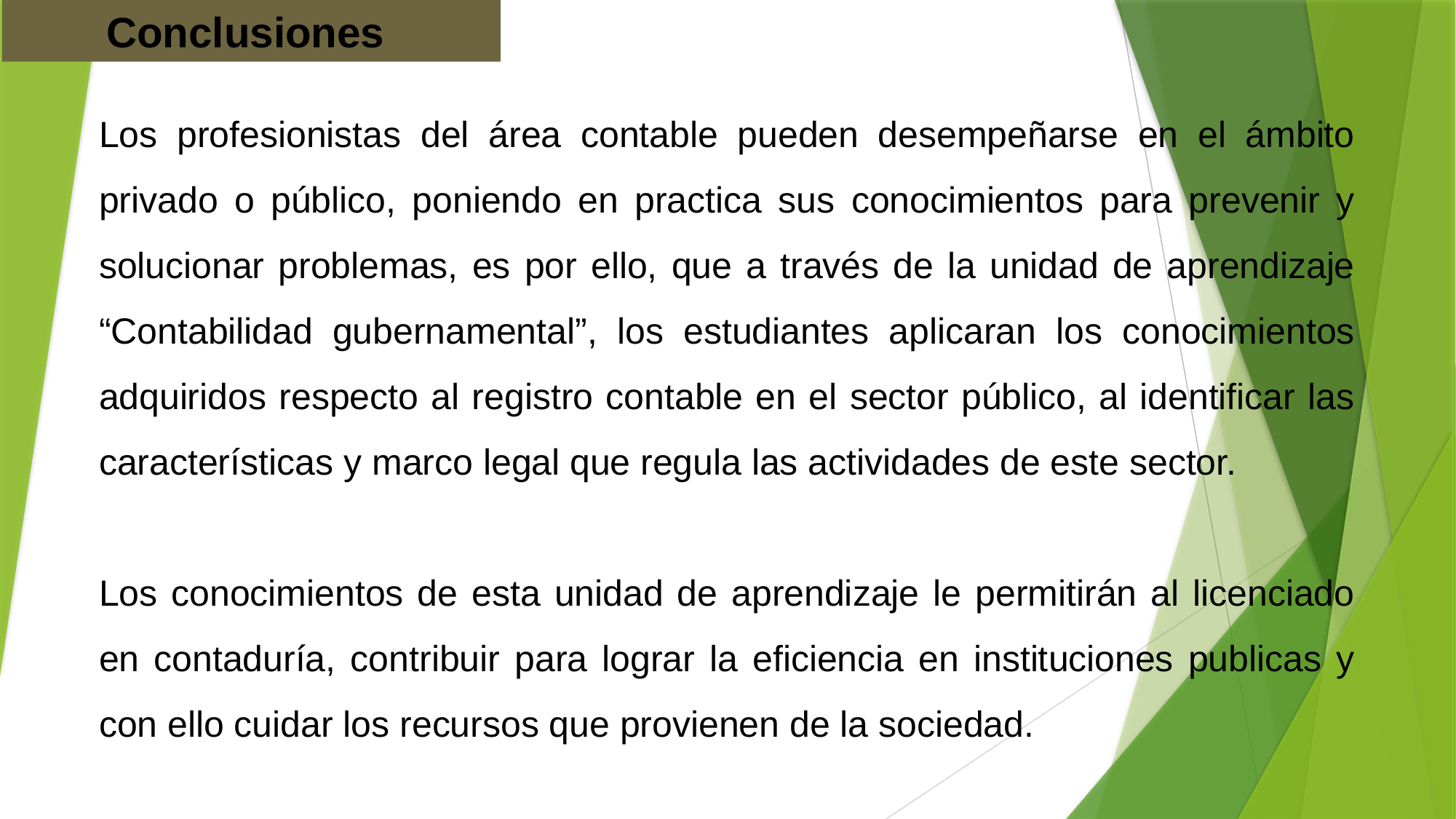

Conclusiones
Los profesionistas del área contable pueden desempeñarse en el ámbito privado o público, poniendo en practica sus conocimientos para prevenir y solucionar problemas, es por ello, que a través de la unidad de aprendizaje “Contabilidad gubernamental”, los estudiantes aplicaran los conocimientos adquiridos respecto al registro contable en el sector público, al identificar las características y marco legal que regula las actividades de este sector.

Los conocimientos de esta unidad de aprendizaje le permitirán al licenciado en contaduría, contribuir para lograr la eficiencia en instituciones publicas y con ello cuidar los recursos que provienen de la sociedad.